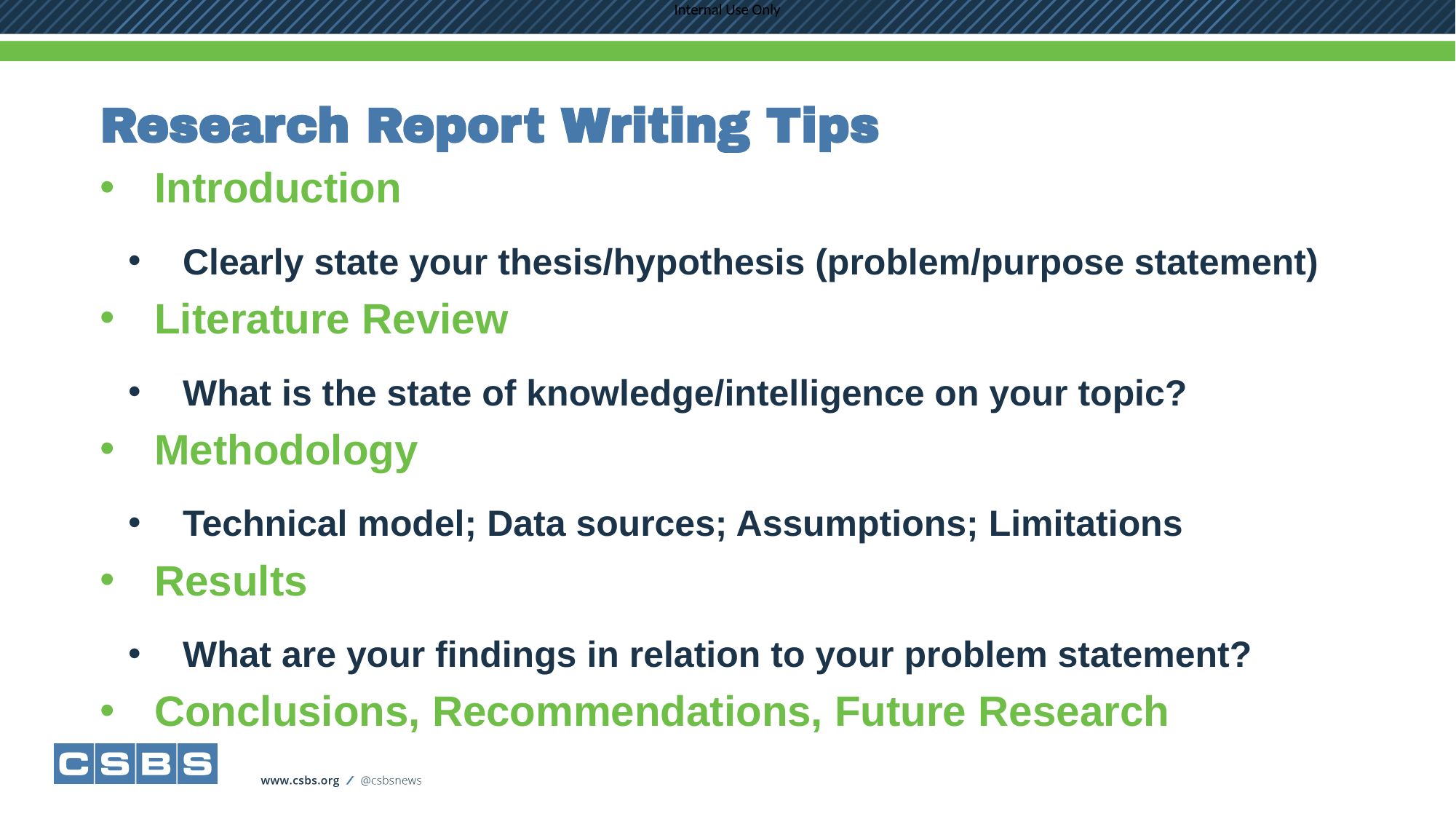

# Research Report Writing Tips
Introduction
Clearly state your thesis/hypothesis (problem/purpose statement)
Literature Review
What is the state of knowledge/intelligence on your topic?
Methodology
Technical model; Data sources; Assumptions; Limitations
Results
What are your findings in relation to your problem statement?
Conclusions, Recommendations, Future Research